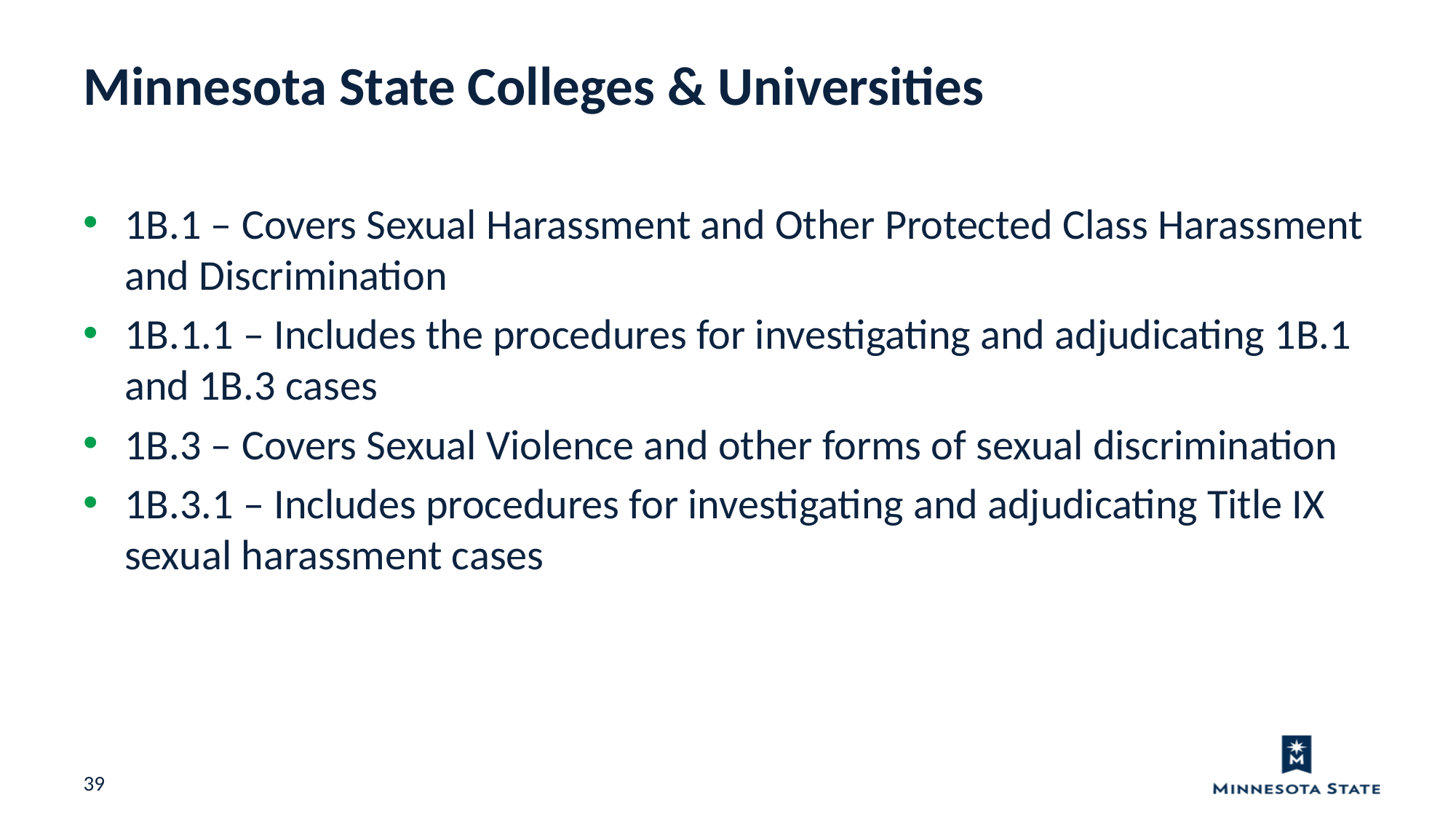

Minnesota State Colleges & Universities
1B.1 – Covers Sexual Harassment and Other Protected Class Harassment and Discrimination
1B.1.1 – Includes the procedures for investigating and adjudicating 1B.1 and 1B.3 cases
1B.3 – Covers Sexual Violence and other forms of sexual discrimination
1B.3.1 – Includes procedures for investigating and adjudicating Title IX sexual harassment cases